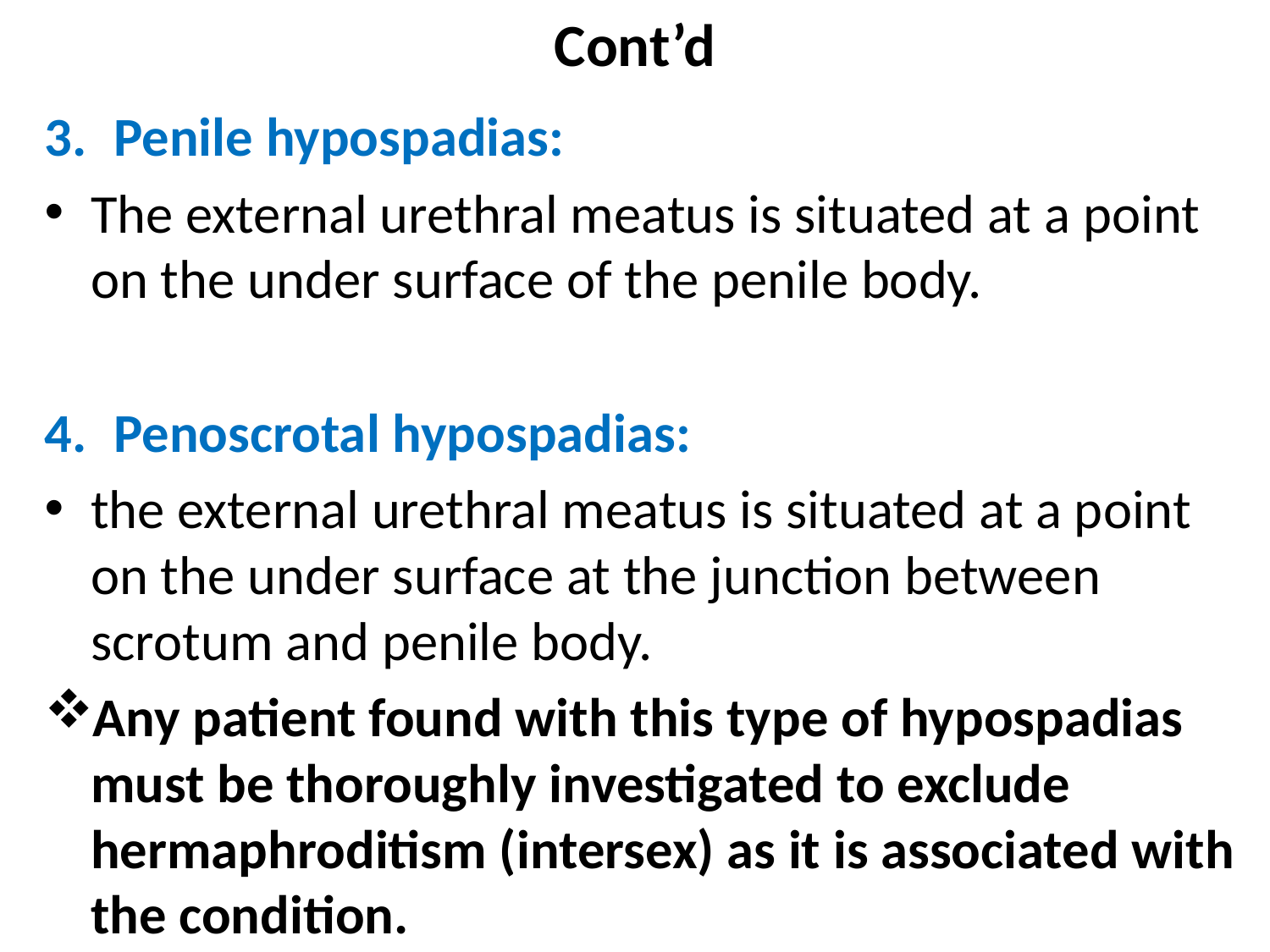

# Cont’d
Penile hypospadias:
The external urethral meatus is situated at a point on the under surface of the penile body.

Penoscrotal hypospadias:
the external urethral meatus is situated at a point on the under surface at the junction between scrotum and penile body.
Any patient found with this type of hypospadias must be thoroughly investigated to exclude hermaphroditism (intersex) as it is associated with the condition.